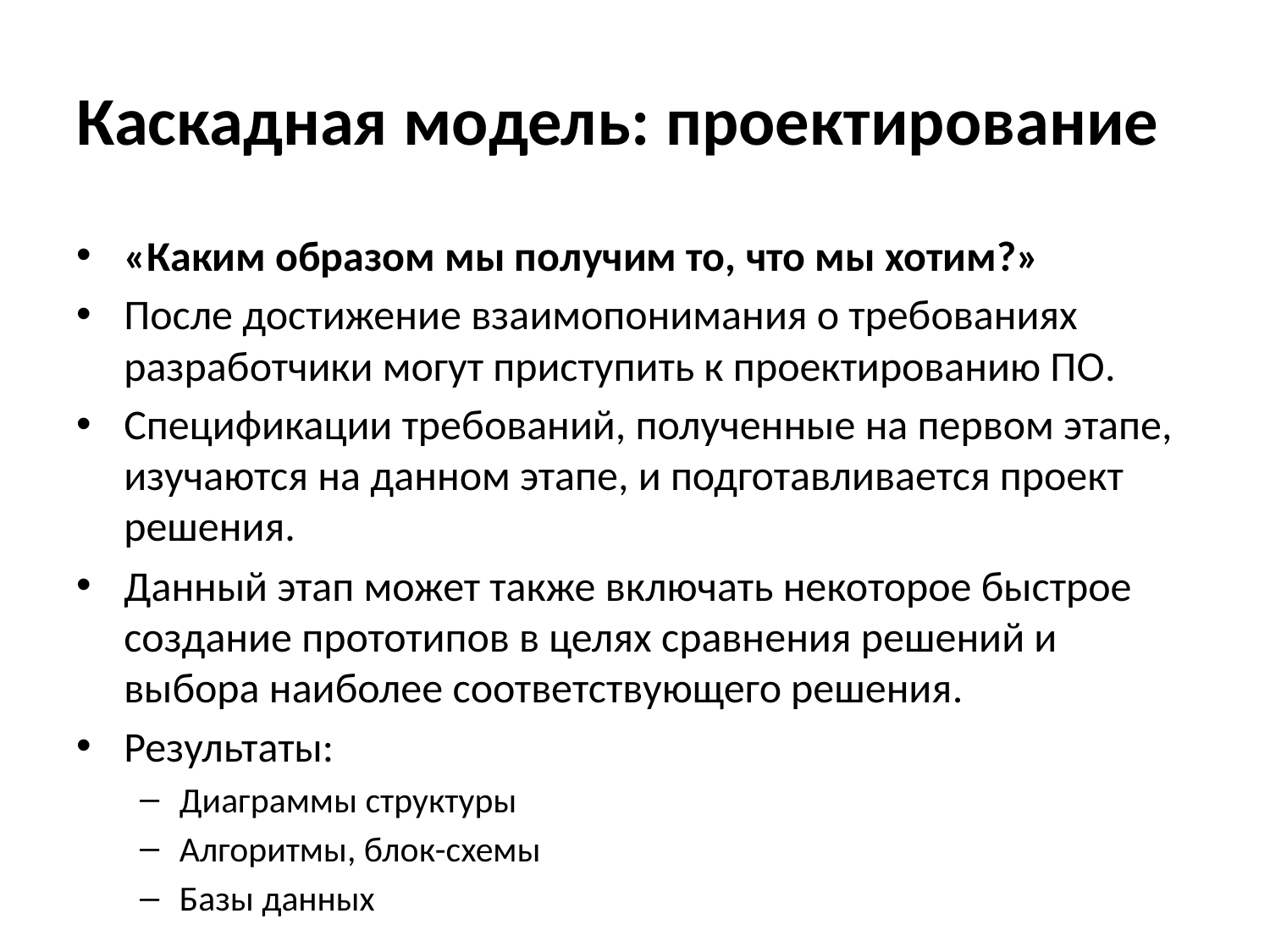

# Каскадная модель: проектирование
«Каким образом мы получим то, что мы хотим?»
После достижение взаимопонимания о требованиях разработчики могут приступить к проектированию ПО.
Спецификации требований, полученные на первом этапе, изучаются на данном этапе, и подготавливается проект решения.
Данный этап может также включать некоторое быстрое создание прототипов в целях сравнения решений и выбора наиболее соответствующего решения.
Результаты:
Диаграммы структуры
Алгоритмы, блок-схемы
Базы данных